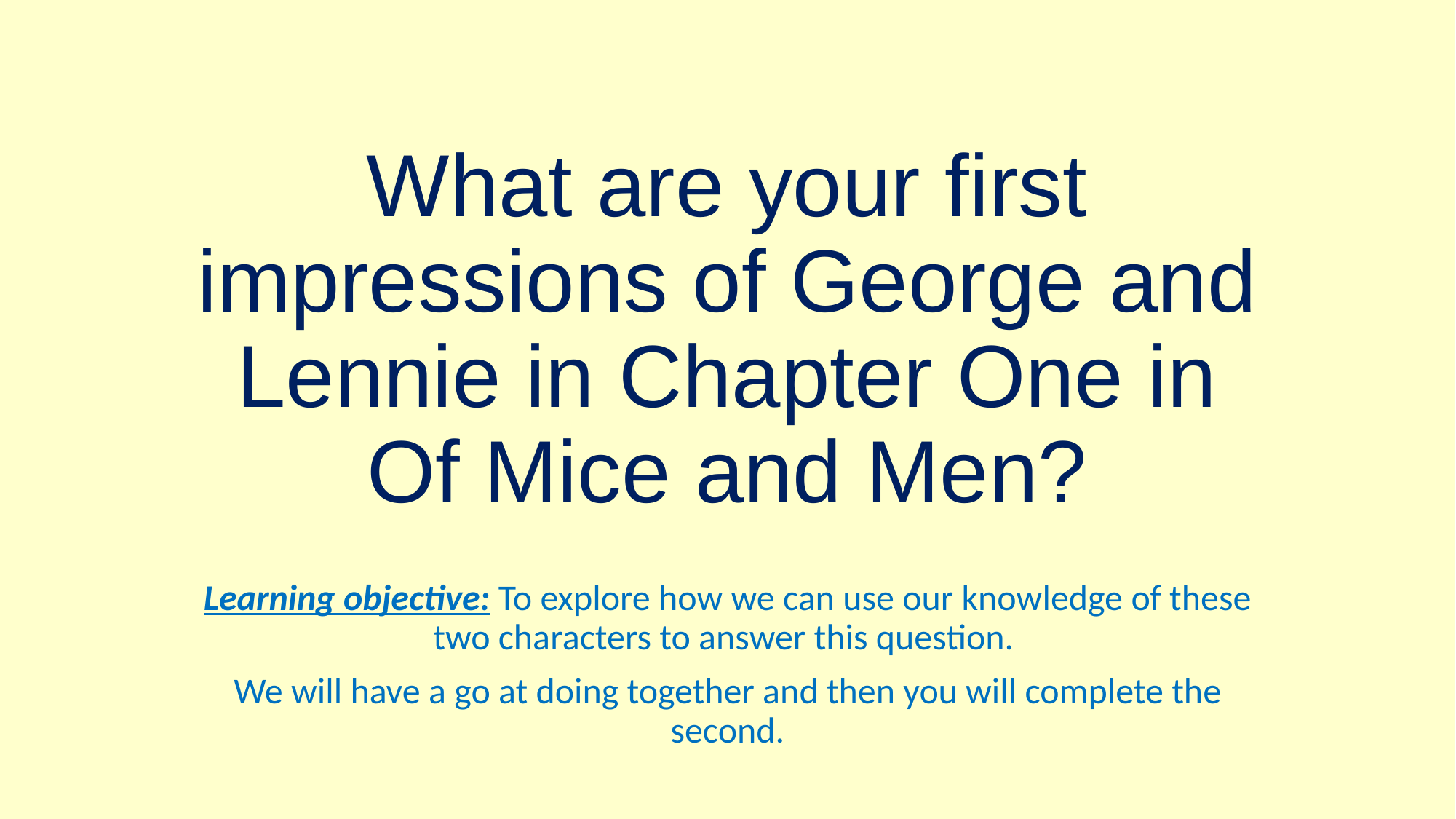

# What are your first impressions of George and Lennie in Chapter One in Of Mice and Men?
Learning objective: To explore how we can use our knowledge of these two characters to answer this question.
We will have a go at doing together and then you will complete the second.